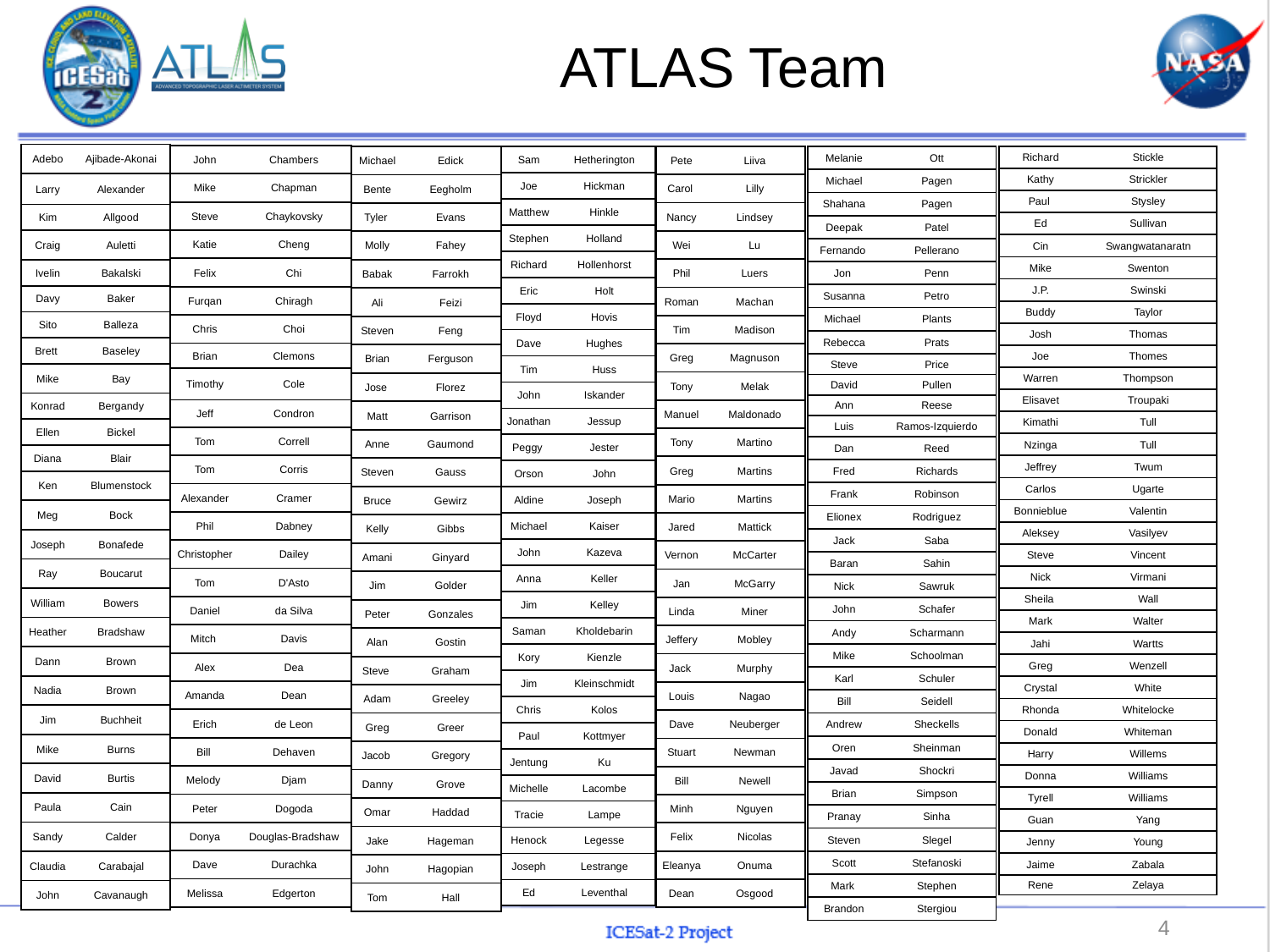

# ATLAS Team
| Adebo | Ajibade-Akonai |
| --- | --- |
| Larry | Alexander |
| Kim | Allgood |
| Craig | Auletti |
| Ivelin | Bakalski |
| Davy | Baker |
| Sito | Balleza |
| Brett | Baseley |
| Mike | Bay |
| Konrad | Bergandy |
| Ellen | Bickel |
| Diana | Blair |
| Ken | Blumenstock |
| Meg | Bock |
| Joseph | Bonafede |
| Ray | Boucarut |
| William | Bowers |
| Heather | Bradshaw |
| Dann | Brown |
| Nadia | Brown |
| Jim | Buchheit |
| Mike | Burns |
| David | Burtis |
| Paula | Cain |
| Sandy | Calder |
| Claudia | Carabajal |
| John | Cavanaugh |
| John | Chambers |
| --- | --- |
| Mike | Chapman |
| Steve | Chaykovsky |
| Katie | Cheng |
| Felix | Chi |
| Furqan | Chiragh |
| Chris | Choi |
| Brian | Clemons |
| Timothy | Cole |
| Jeff | Condron |
| Tom | Correll |
| Tom | Corris |
| Alexander | Cramer |
| Phil | Dabney |
| Christopher | Dailey |
| Tom | D'Asto |
| Daniel | da Silva |
| Mitch | Davis |
| Alex | Dea |
| Amanda | Dean |
| Erich | de Leon |
| Bill | Dehaven |
| Melody | Djam |
| Peter | Dogoda |
| Donya | Douglas-Bradshaw |
| Dave | Durachka |
| Melissa | Edgerton |
| Michael | Edick |
| --- | --- |
| Bente | Eegholm |
| Tyler | Evans |
| Molly | Fahey |
| Babak | Farrokh |
| Ali | Feizi |
| Steven | Feng |
| Brian | Ferguson |
| Jose | Florez |
| Matt | Garrison |
| Anne | Gaumond |
| Steven | Gauss |
| Bruce | Gewirz |
| Kelly | Gibbs |
| Amani | Ginyard |
| Jim | Golder |
| Peter | Gonzales |
| Alan | Gostin |
| Steve | Graham |
| Adam | Greeley |
| Greg | Greer |
| Jacob | Gregory |
| Danny | Grove |
| Omar | Haddad |
| Jake | Hageman |
| John | Hagopian |
| Tom | Hall |
| Richard | Stickle |
| --- | --- |
| Kathy | Strickler |
| Paul | Stysley |
| Ed | Sullivan |
| Cin | Swangwatanaratn |
| Mike | Swenton |
| J.P. | Swinski |
| Buddy | Taylor |
| Josh | Thomas |
| Joe | Thomes |
| Warren | Thompson |
| Elisavet | Troupaki |
| Kimathi | Tull |
| Nzinga | Tull |
| Jeffrey | Twum |
| Carlos | Ugarte |
| Bonnieblue | Valentin |
| Aleksey | Vasilyev |
| Steve | Vincent |
| Nick | Virmani |
| Sheila | Wall |
| Mark | Walter |
| Jahi | Wartts |
| Greg | Wenzell |
| Crystal | White |
| Rhonda | Whitelocke |
| Donald | Whiteman |
| Harry | Willems |
| Donna | Williams |
| Tyrell | Williams |
| Guan | Yang |
| Jenny | Young |
| Jaime | Zabala |
| Rene | Zelaya |
| Sam | Hetherington |
| --- | --- |
| Joe | Hickman |
| Matthew | Hinkle |
| Stephen | Holland |
| Richard | Hollenhorst |
| Eric | Holt |
| Floyd | Hovis |
| Dave | Hughes |
| Tim | Huss |
| John | Iskander |
| Jonathan | Jessup |
| Peggy | Jester |
| Orson | John |
| Aldine | Joseph |
| Michael | Kaiser |
| John | Kazeva |
| Anna | Keller |
| Jim | Kelley |
| Saman | Kholdebarin |
| Kory | Kienzle |
| Jim | Kleinschmidt |
| Chris | Kolos |
| Paul | Kottmyer |
| Jentung | Ku |
| Michelle | Lacombe |
| Tracie | Lampe |
| Henock | Legesse |
| Joseph | Lestrange |
| Ed | Leventhal |
| Pete | Liiva |
| --- | --- |
| Carol | Lilly |
| Nancy | Lindsey |
| Wei | Lu |
| Phil | Luers |
| Roman | Machan |
| Tim | Madison |
| Greg | Magnuson |
| Tony | Melak |
| Manuel | Maldonado |
| Tony | Martino |
| Greg | Martins |
| Mario | Martins |
| Jared | Mattick |
| Vernon | McCarter |
| Jan | McGarry |
| Linda | Miner |
| Jeffery | Mobley |
| Jack | Murphy |
| Louis | Nagao |
| Dave | Neuberger |
| Stuart | Newman |
| Bill | Newell |
| Minh | Nguyen |
| Felix | Nicolas |
| Eleanya | Onuma |
| Dean | Osgood |
| Melanie | Ott |
| --- | --- |
| Michael | Pagen |
| Shahana | Pagen |
| Deepak | Patel |
| Fernando | Pellerano |
| Jon | Penn |
| Susanna | Petro |
| Michael | Plants |
| Rebecca | Prats |
| Steve | Price |
| David | Pullen |
| Ann | Reese |
| Luis | Ramos-Izquierdo |
| Dan | Reed |
| Fred | Richards |
| Frank | Robinson |
| Elionex | Rodriguez |
| Jack | Saba |
| Baran | Sahin |
| Nick | Sawruk |
| John | Schafer |
| Andy | Scharmann |
| Mike | Schoolman |
| Karl | Schuler |
| Bill | Seidell |
| Andrew | Sheckells |
| Oren | Sheinman |
| Javad | Shockri |
| Brian | Simpson |
| Pranay | Sinha |
| Steven | Slegel |
| Scott | Stefanoski |
| Mark | Stephen |
| Brandon | Stergiou |
4